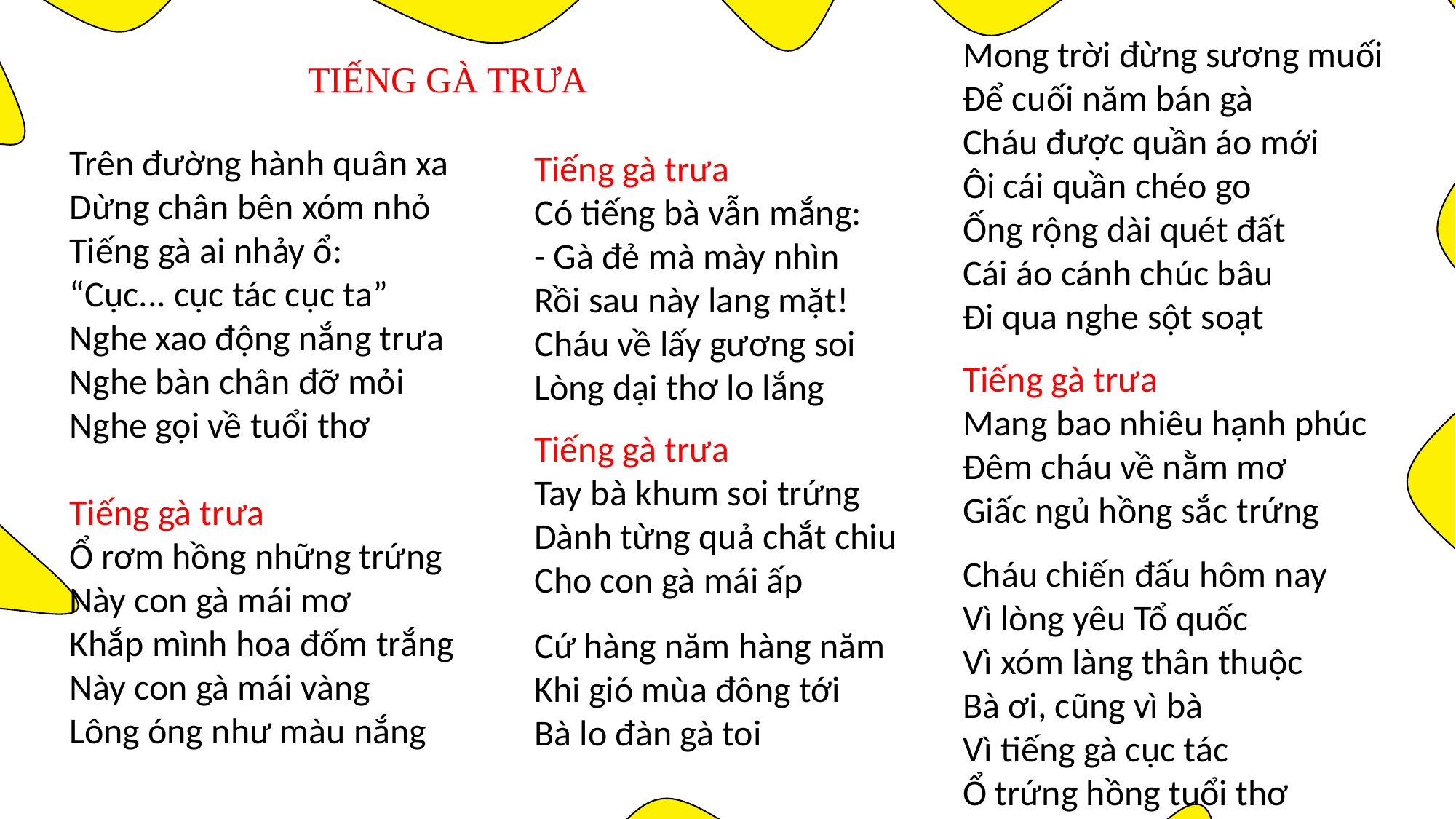

TiẾNG GÀ TRƯA
Mong trời đừng sương muối
Để cuối năm bán gà
Cháu được quần áo mới
Ôi cái quần chéo go
Ống rộng dài quét đất
Cái áo cánh chúc bâu
Đi qua nghe sột soạt

Tiếng gà trưa
Mang bao nhiêu hạnh phúc
Đêm cháu về nằm mơ
Giấc ngủ hồng sắc trứng

Cháu chiến đấu hôm nay
Vì lòng yêu Tổ quốc
Vì xóm làng thân thuộc
Bà ơi, cũng vì bà
Vì tiếng gà cục tác
Ổ trứng hồng tuổi thơ

TIẾNG GÀ TRƯA
Trên đường hành quân xa
Dừng chân bên xóm nhỏ
Tiếng gà ai nhảy ổ:
“Cục... cục tác cục ta”
Nghe xao động nắng trưa
Nghe bàn chân đỡ mỏi
Nghe gọi về tuổi thơ
Tiếng gà trưa
Ổ rơm hồng những trứng
Này con gà mái mơ
Khắp mình hoa đốm trắng
Này con gà mái vàng
Lông óng như màu nắng
Tiếng gà trưa
Có tiếng bà vẫn mắng:
- Gà đẻ mà mày nhìn
Rồi sau này lang mặt!
Cháu về lấy gương soi
Lòng dại thơ lo lắng

Tiếng gà trưa
Tay bà khum soi trứng
Dành từng quả chắt chiu
Cho con gà mái ấp

Cứ hàng năm hàng năm
Khi gió mùa đông tới
Bà lo đàn gà toi